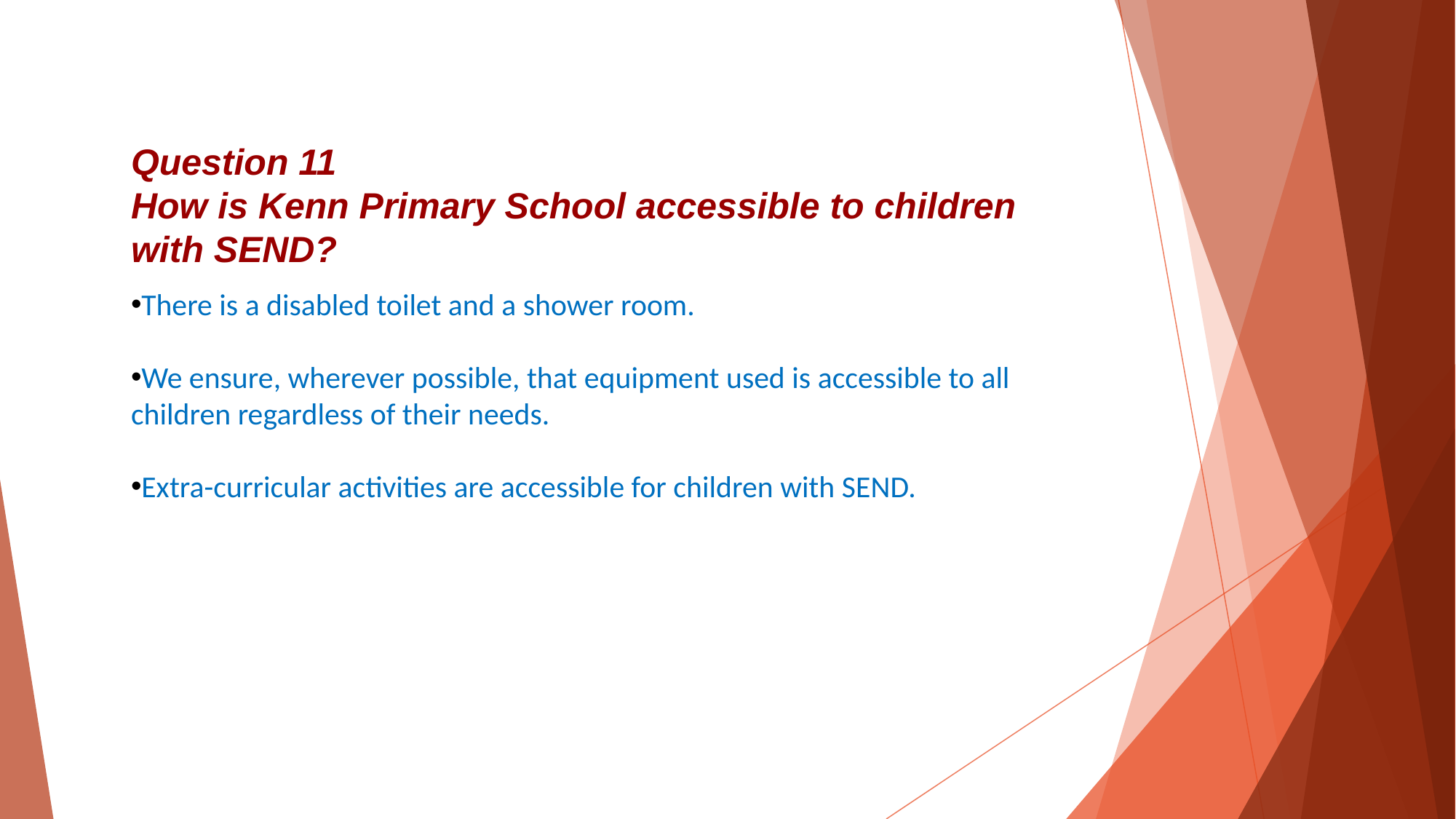

Question 11
How is Kenn Primary School accessible to children with SEND?
There is a disabled toilet and a shower room.

We ensure, wherever possible, that equipment used is accessible to all children regardless of their needs.

Extra-curricular activities are accessible for children with SEND.